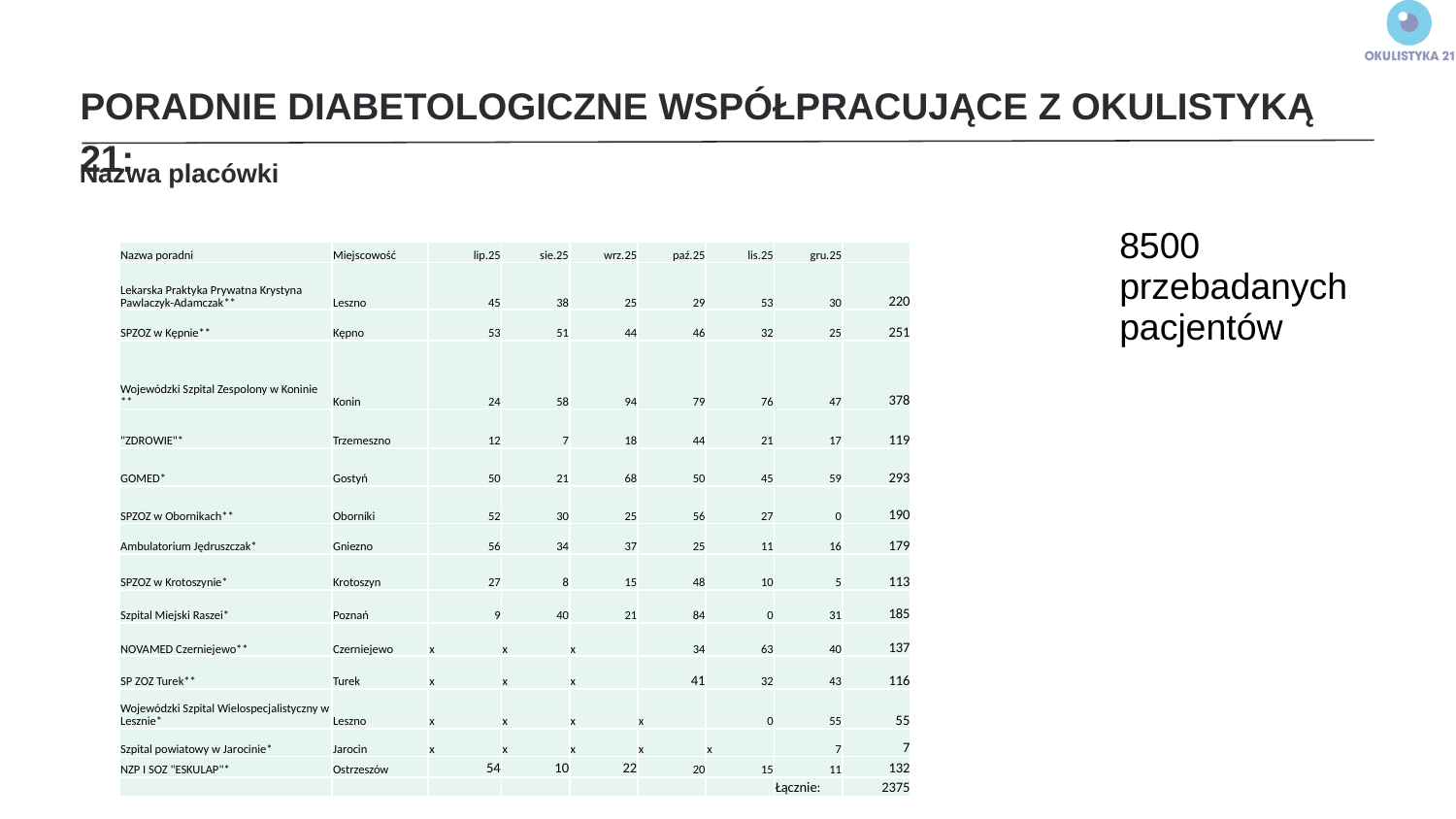

PORADNIE DIABETOLOGICZNE WSPÓŁPRACUJĄCE Z OKULISTYKĄ 21:

Nazwa placówki
8500 przebadanych pacjentów
| Nazwa poradni | Miejscowość | lip.25 | sie.25 | wrz.25 | paź.25 | lis.25 | gru.25 |  |
| --- | --- | --- | --- | --- | --- | --- | --- | --- |
| Lekarska Praktyka Prywatna Krystyna Pawlaczyk-Adamczak\*\* | Leszno | 45 | 38 | 25 | 29 | 53 | 30 | 220 |
| SPZOZ w Kępnie\*\* | Kępno | 53 | 51 | 44 | 46 | 32 | 25 | 251 |
| Wojewódzki Szpital Zespolony w Koninie \*\* | Konin | 24 | 58 | 94 | 79 | 76 | 47 | 378 |
| "ZDROWIE"\* | Trzemeszno | 12 | 7 | 18 | 44 | 21 | 17 | 119 |
| GOMED\* | Gostyń | 50 | 21 | 68 | 50 | 45 | 59 | 293 |
| SPZOZ w Obornikach\*\* | Oborniki | 52 | 30 | 25 | 56 | 27 | 0 | 190 |
| Ambulatorium Jędruszczak\* | Gniezno | 56 | 34 | 37 | 25 | 11 | 16 | 179 |
| SPZOZ w Krotoszynie\* | Krotoszyn | 27 | 8 | 15 | 48 | 10 | 5 | 113 |
| Szpital Miejski Raszei\* | Poznań | 9 | 40 | 21 | 84 | 0 | 31 | 185 |
| NOVAMED Czerniejewo\*\* | Czerniejewo | x | x | x | 34 | 63 | 40 | 137 |
| SP ZOZ Turek\*\* | Turek | x | x | x | 41 | 32 | 43 | 116 |
| Wojewódzki Szpital Wielospecjalistyczny w Lesznie\* | Leszno | x | x | x | x | 0 | 55 | 55 |
| Szpital powiatowy w Jarocinie\* | Jarocin | x | x | x | x | x | 7 | 7 |
| NZP I SOZ "ESKULAP"\* | Ostrzeszów | 54 | 10 | 22 | 20 | 15 | 11 | 132 |
|  |  |  |  |  |  |  | Łącznie: | 2375 |

3375